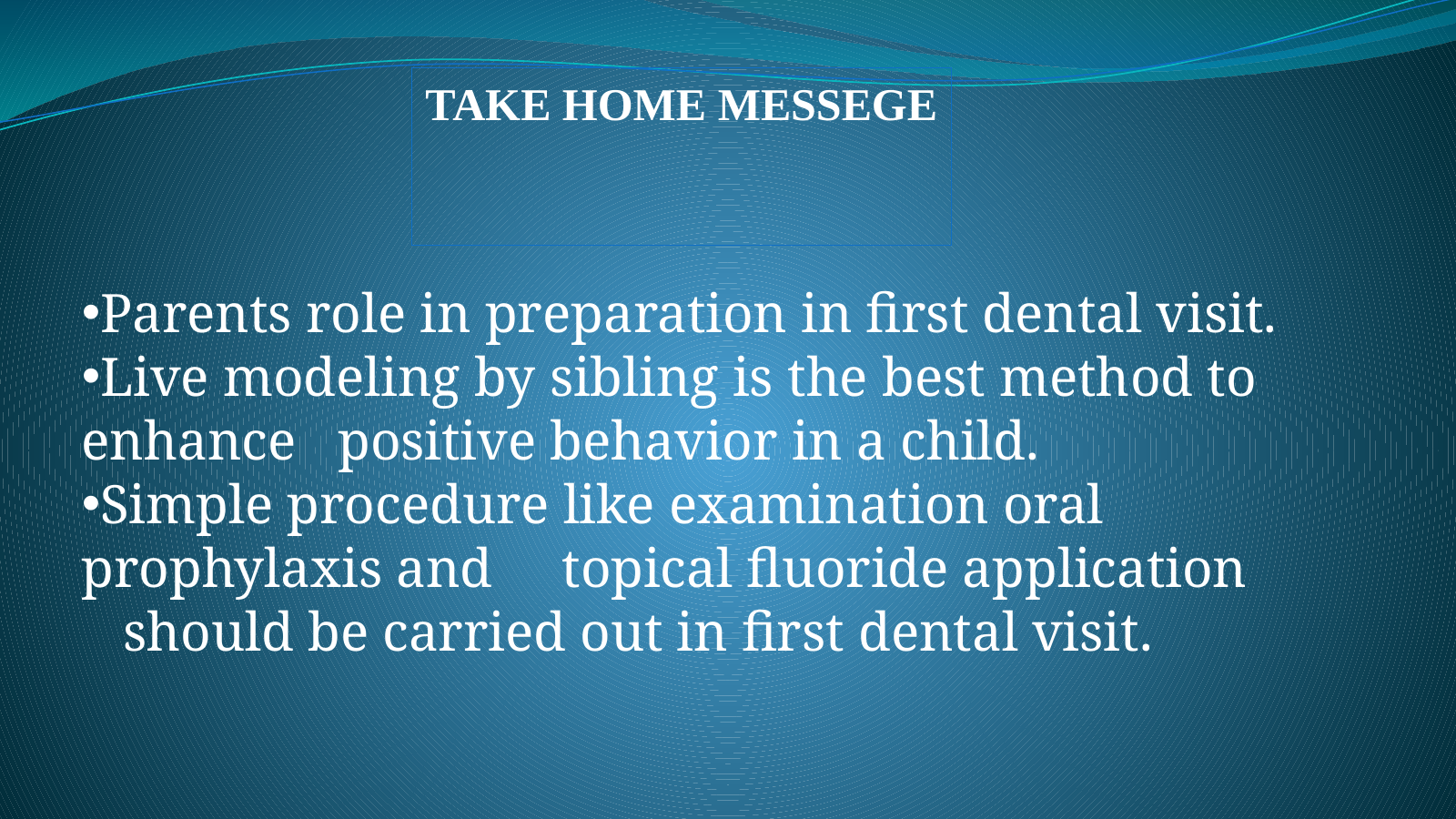

TAKE HOME MESSEGE

Parents role in preparation in first dental visit.
Live modeling by sibling is the best method to enhance   positive behavior in a child.
Simple procedure like examination oral prophylaxis and     topical fluoride application
   should be carried out in first dental visit.